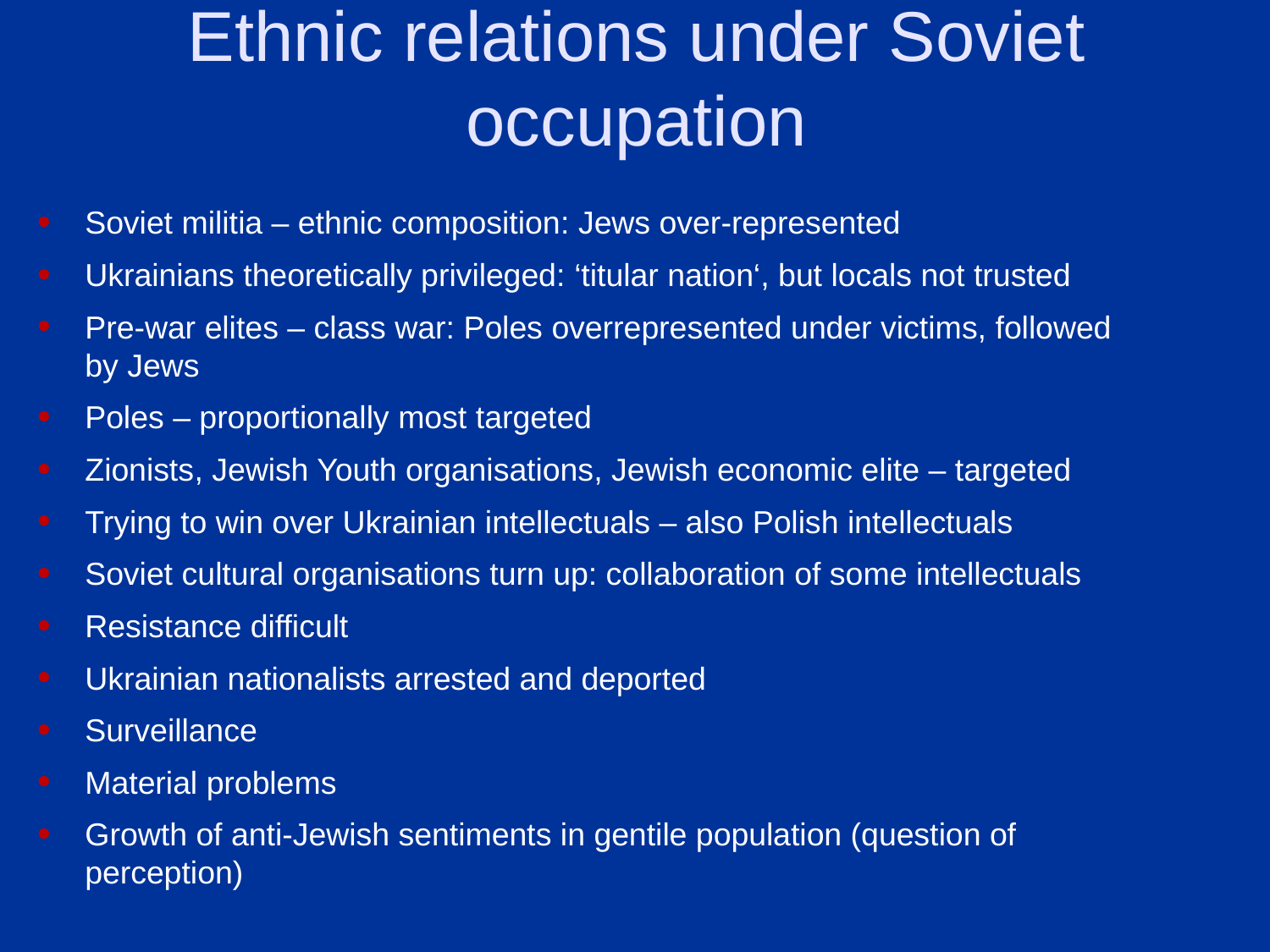

# Ethnic relations under Soviet occupation
Soviet militia – ethnic composition: Jews over-represented
Ukrainians theoretically privileged: ‘titular nation‘, but locals not trusted
Pre-war elites – class war: Poles overrepresented under victims, followed by Jews
Poles – proportionally most targeted
Zionists, Jewish Youth organisations, Jewish economic elite – targeted
Trying to win over Ukrainian intellectuals – also Polish intellectuals
Soviet cultural organisations turn up: collaboration of some intellectuals
Resistance difficult
Ukrainian nationalists arrested and deported
Surveillance
Material problems
Growth of anti-Jewish sentiments in gentile population (question of perception)

I